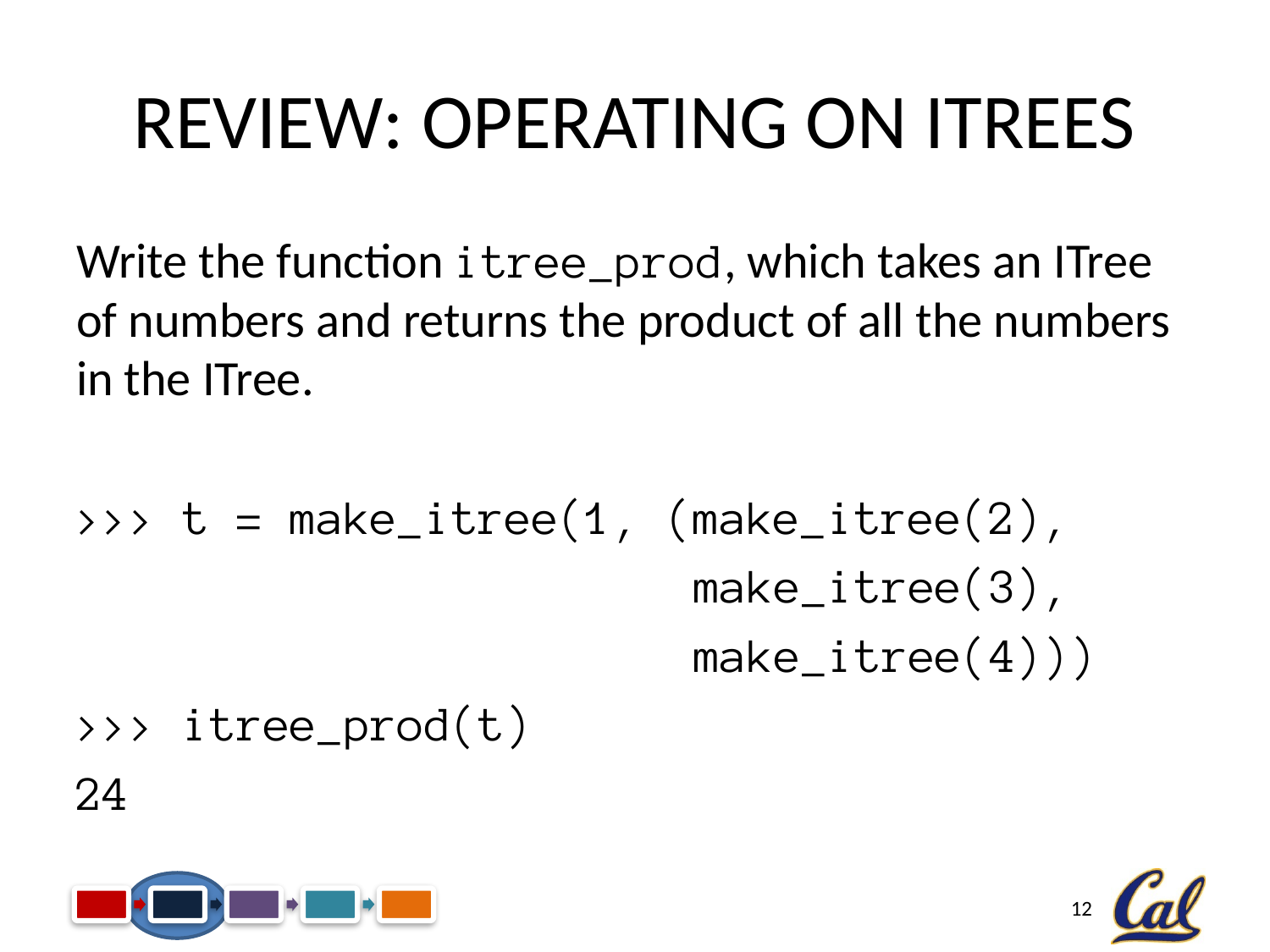

# Review: Operating on ITrees
Write the function itree_prod, which takes an ITree of numbers and returns the product of all the numbers in the ITree.

>>> t = make_itree(1, (make_itree(2),
                       make_itree(3),
                       make_itree(4)))
>>> itree_prod(t)
24